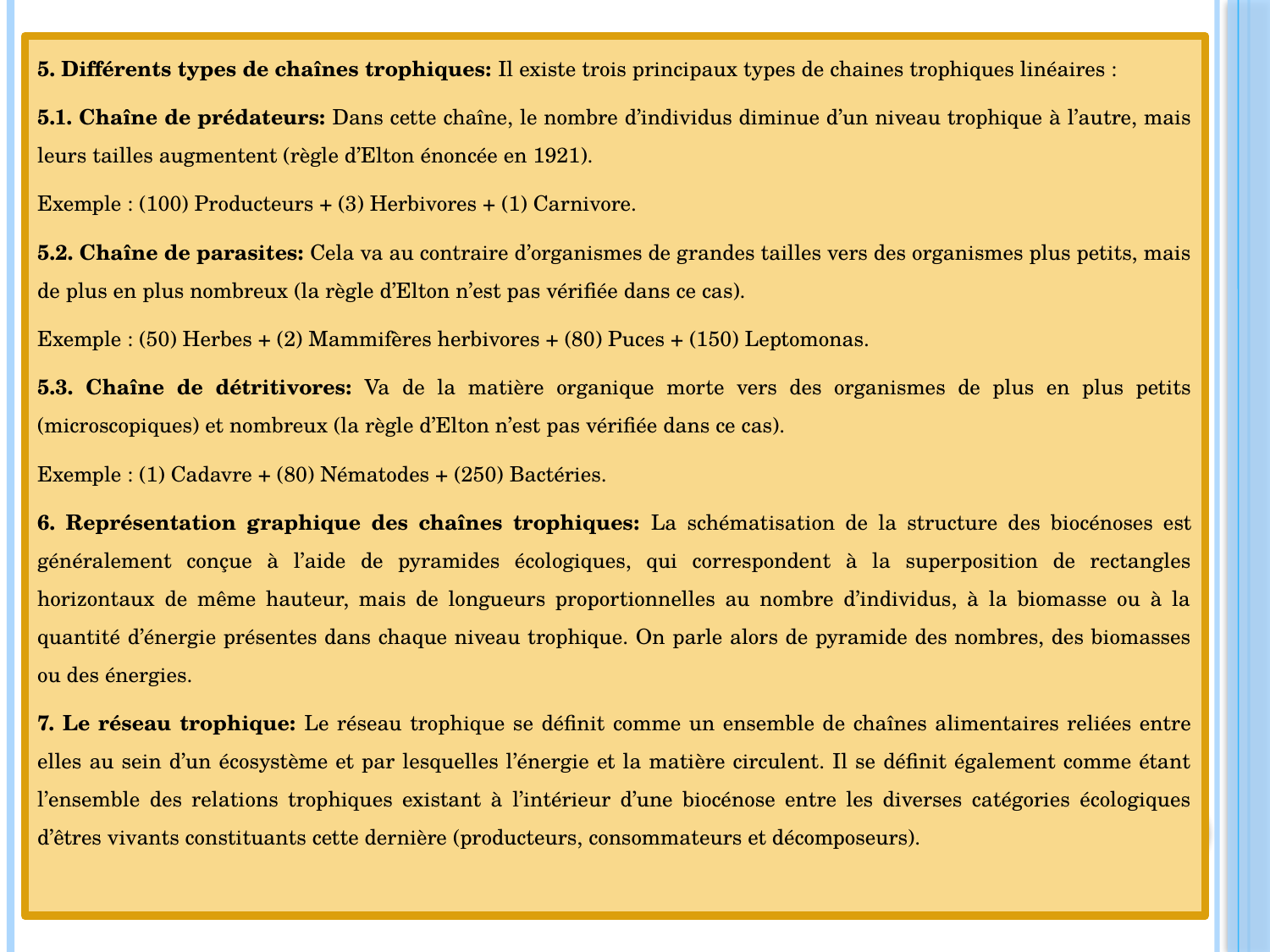

5. Différents types de chaînes trophiques: Il existe trois principaux types de chaines trophiques linéaires :
5.1. Chaîne de prédateurs: Dans cette chaîne, le nombre d’individus diminue d’un niveau trophique à l’autre, mais leurs tailles augmentent (règle d’Elton énoncée en 1921).
Exemple : (100) Producteurs + (3) Herbivores + (1) Carnivore.
5.2. Chaîne de parasites: Cela va au contraire d’organismes de grandes tailles vers des organismes plus petits, mais de plus en plus nombreux (la règle d’Elton n’est pas vérifiée dans ce cas).
Exemple : (50) Herbes + (2) Mammifères herbivores + (80) Puces + (150) Leptomonas.
5.3. Chaîne de détritivores: Va de la matière organique morte vers des organismes de plus en plus petits (microscopiques) et nombreux (la règle d’Elton n’est pas vérifiée dans ce cas).
Exemple : (1) Cadavre + (80) Nématodes + (250) Bactéries.
6. Représentation graphique des chaînes trophiques: La schématisation de la structure des biocénoses est généralement conçue à l’aide de pyramides écologiques, qui correspondent à la superposition de rectangles horizontaux de même hauteur, mais de longueurs proportionnelles au nombre d’individus, à la biomasse ou à la quantité d’énergie présentes dans chaque niveau trophique. On parle alors de pyramide des nombres, des biomasses ou des énergies.
7. Le réseau trophique: Le réseau trophique se définit comme un ensemble de chaînes alimentaires reliées entre elles au sein d’un écosystème et par lesquelles l’énergie et la matière circulent. Il se définit également comme étant l’ensemble des relations trophiques existant à l’intérieur d’une biocénose entre les diverses catégories écologiques d’êtres vivants constituants cette dernière (producteurs, consommateurs et décomposeurs).